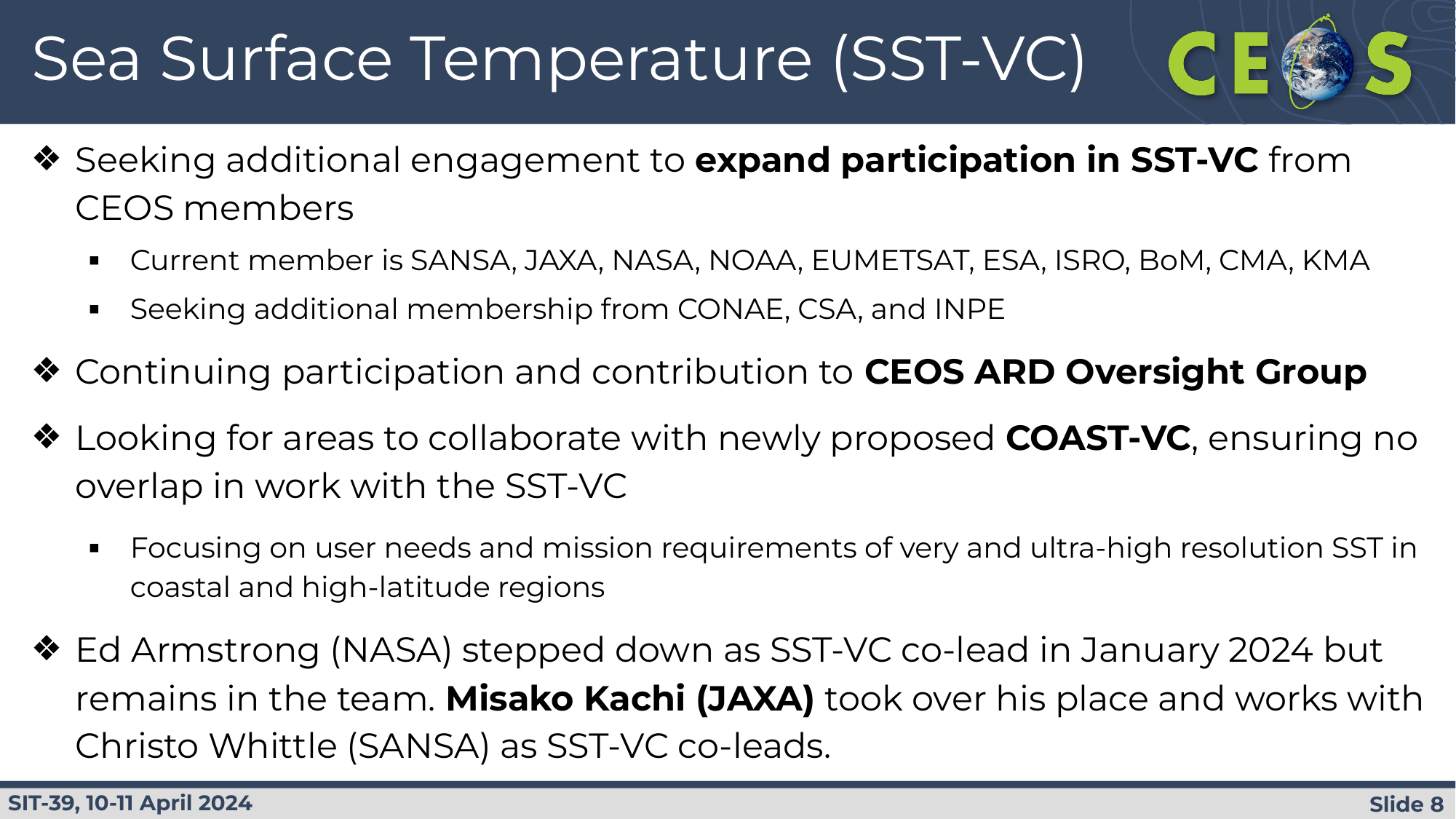

# Sea Surface Temperature (SST-VC)
Seeking additional engagement to expand participation in SST-VC from CEOS members
Current member is SANSA, JAXA, NASA, NOAA, EUMETSAT, ESA, ISRO, BoM, CMA, KMA
Seeking additional membership from CONAE, CSA, and INPE
Continuing participation and contribution to CEOS ARD Oversight Group
Looking for areas to collaborate with newly proposed COAST-VC, ensuring no overlap in work with the SST-VC
Focusing on user needs and mission requirements of very and ultra-high resolution SST in coastal and high-latitude regions
Ed Armstrong (NASA) stepped down as SST-VC co-lead in January 2024 but remains in the team. Misako Kachi (JAXA) took over his place and works with Christo Whittle (SANSA) as SST-VC co-leads.